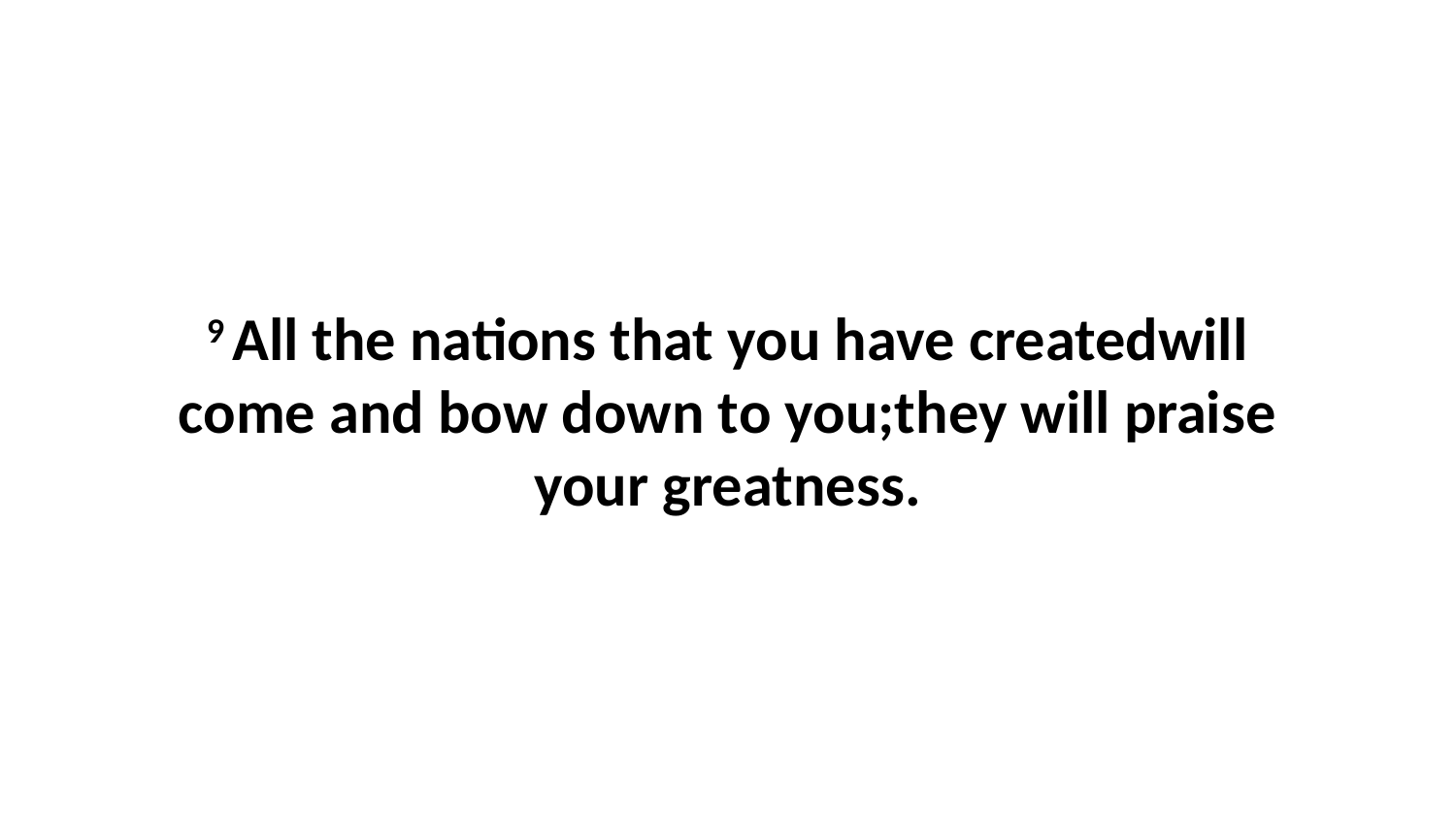

9 All the nations that you have createdwill come and bow down to you;they will praise your greatness.